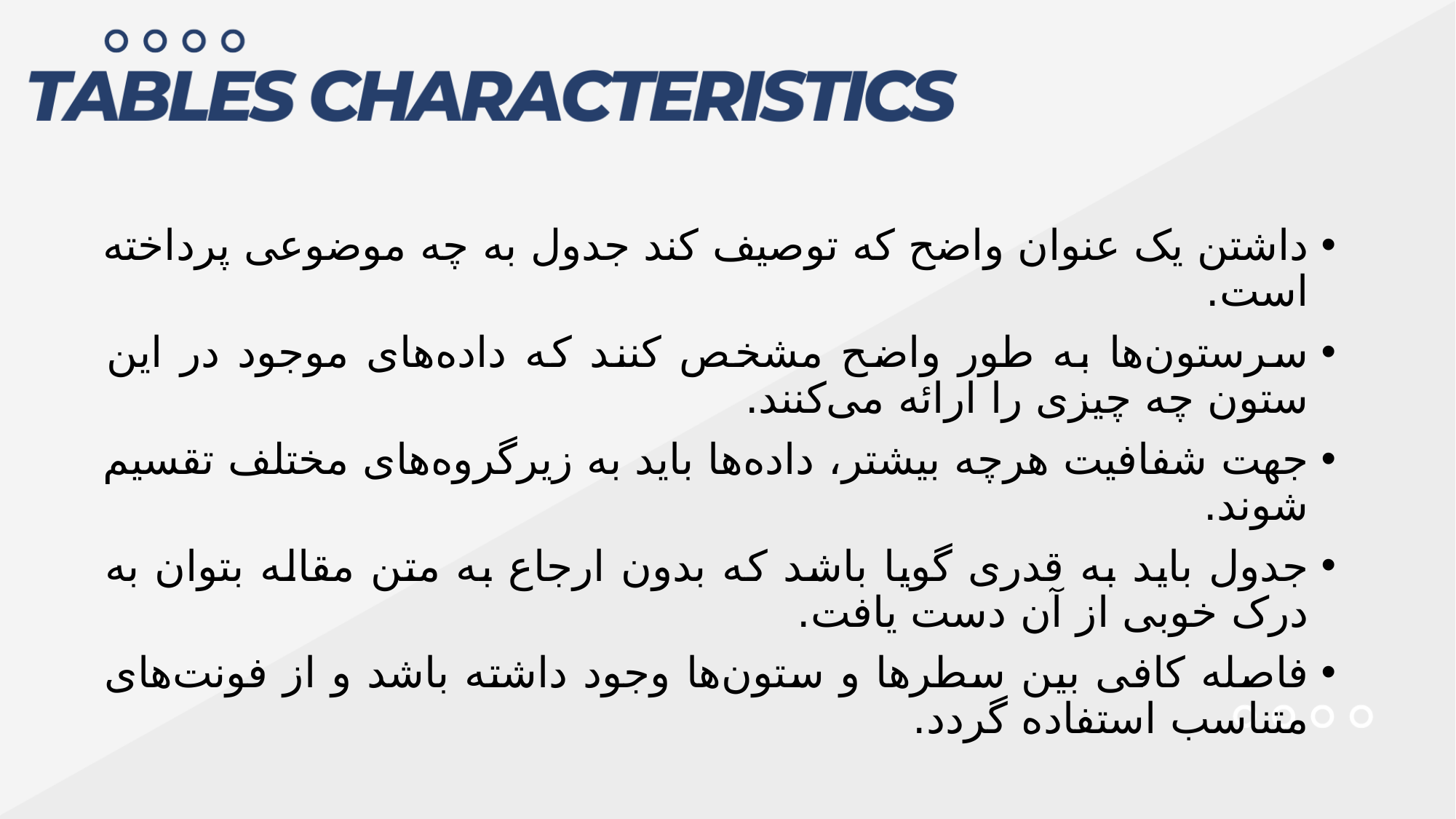

داشتن یک عنوان واضح که توصیف کند جدول به چه موضوعی پرداخته است.
سرستون‌ها به طور واضح مشخص کنند که داده‌های موجود در این ستون چه چیزی را ارائه می‌کنند.
جهت شفافیت هرچه بیشتر، داده‌ها باید به زیرگروه‌های مختلف تقسیم شوند.
جدول باید به قدری گویا باشد که بدون ارجاع به متن مقاله بتوان به درک خوبی از آن دست یافت.
فاصله کافی بین سطرها و ستون‌ها وجود داشته باشد و از فونت‌های متناسب استفاده گردد.